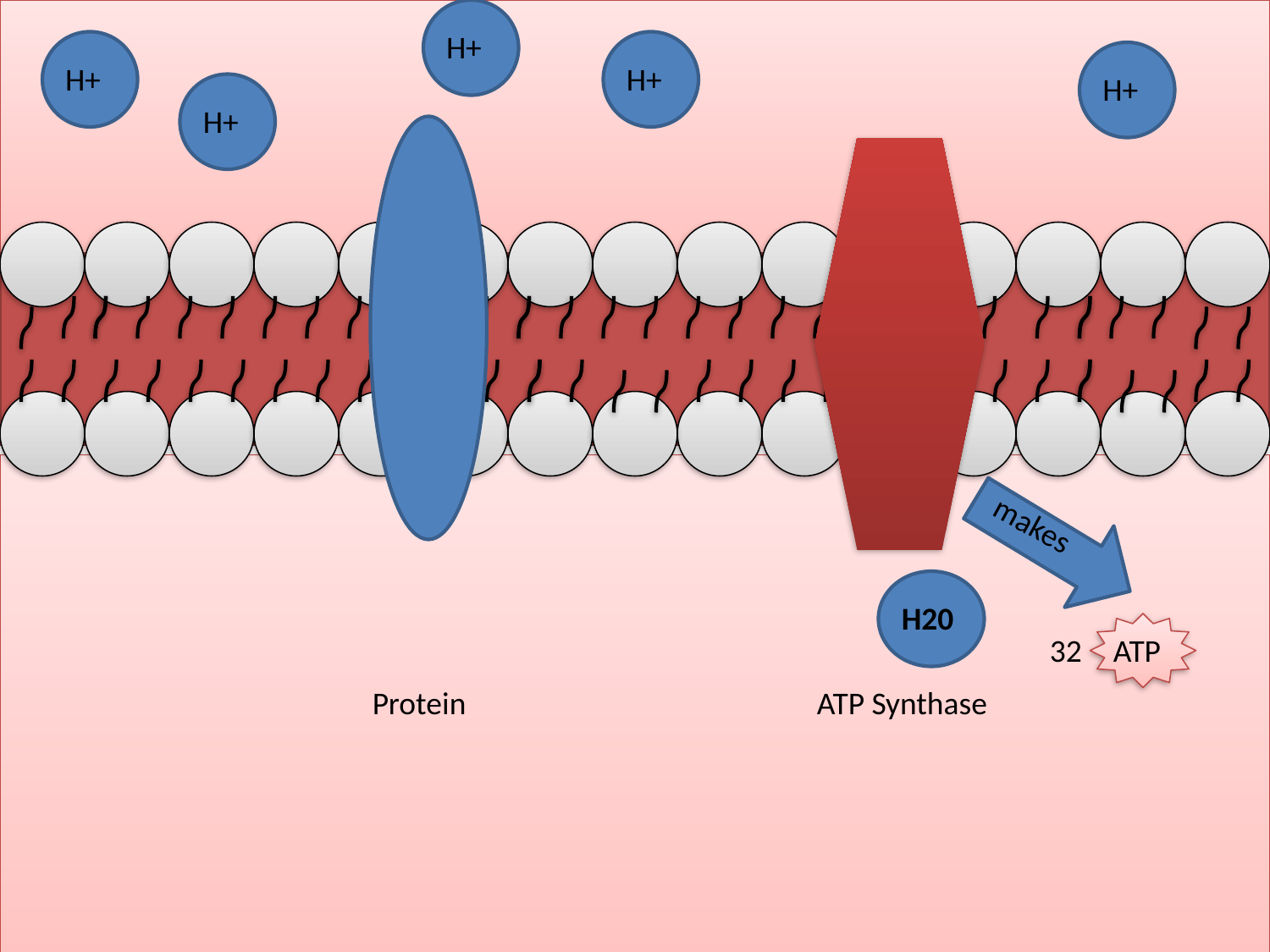

H+

H+

H+

H+

H+

makes

H20

ATP
32
Protein
ATP Synthase